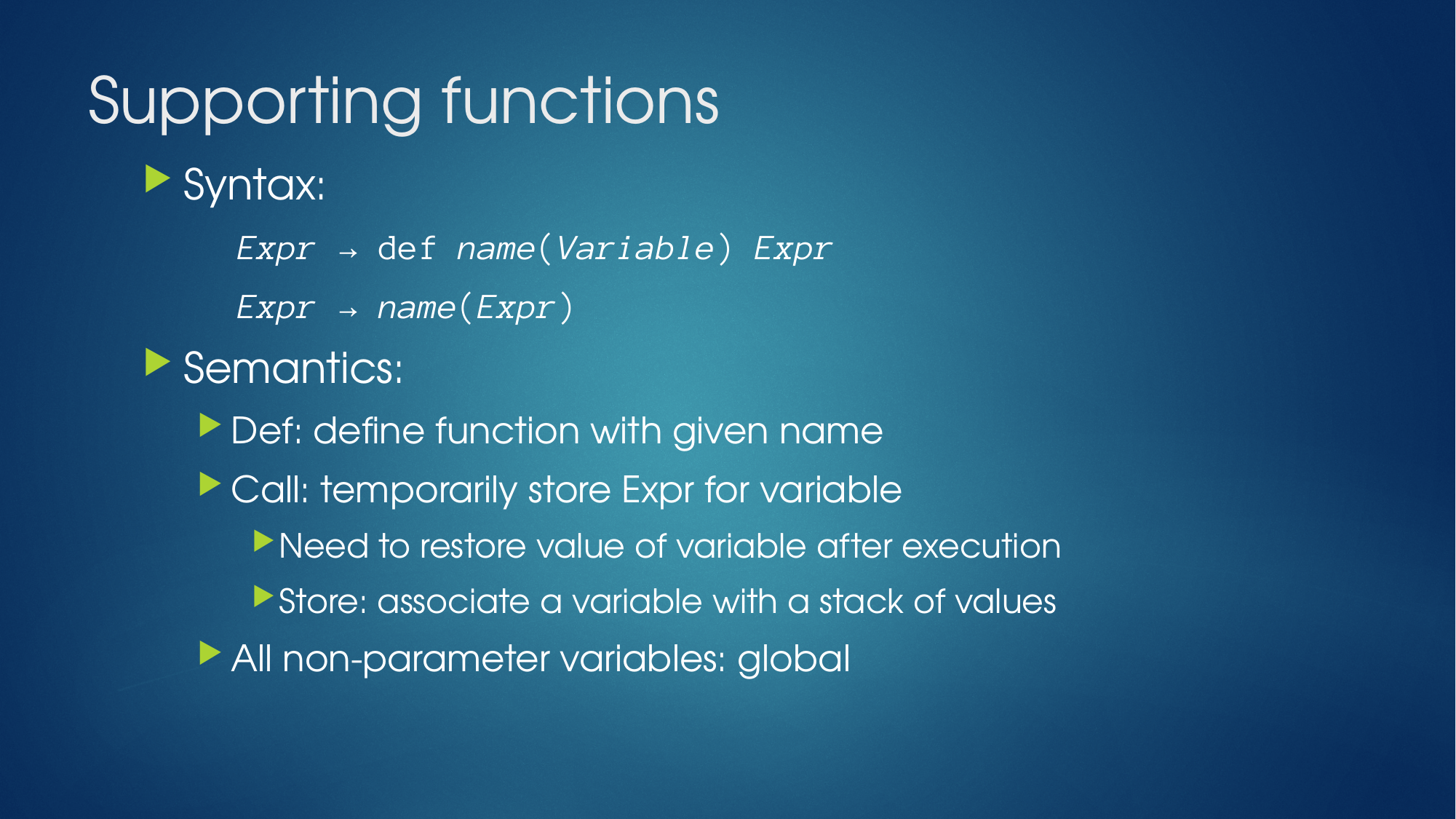

# Supporting functions
Syntax:
Expr → def name(Variable) Expr
Expr → name(Expr)
Semantics:
Def: define function with given name
Call: temporarily store Expr for variable
Need to restore value of variable after execution
Store: associate a variable with a stack of values
All non-parameter variables: global